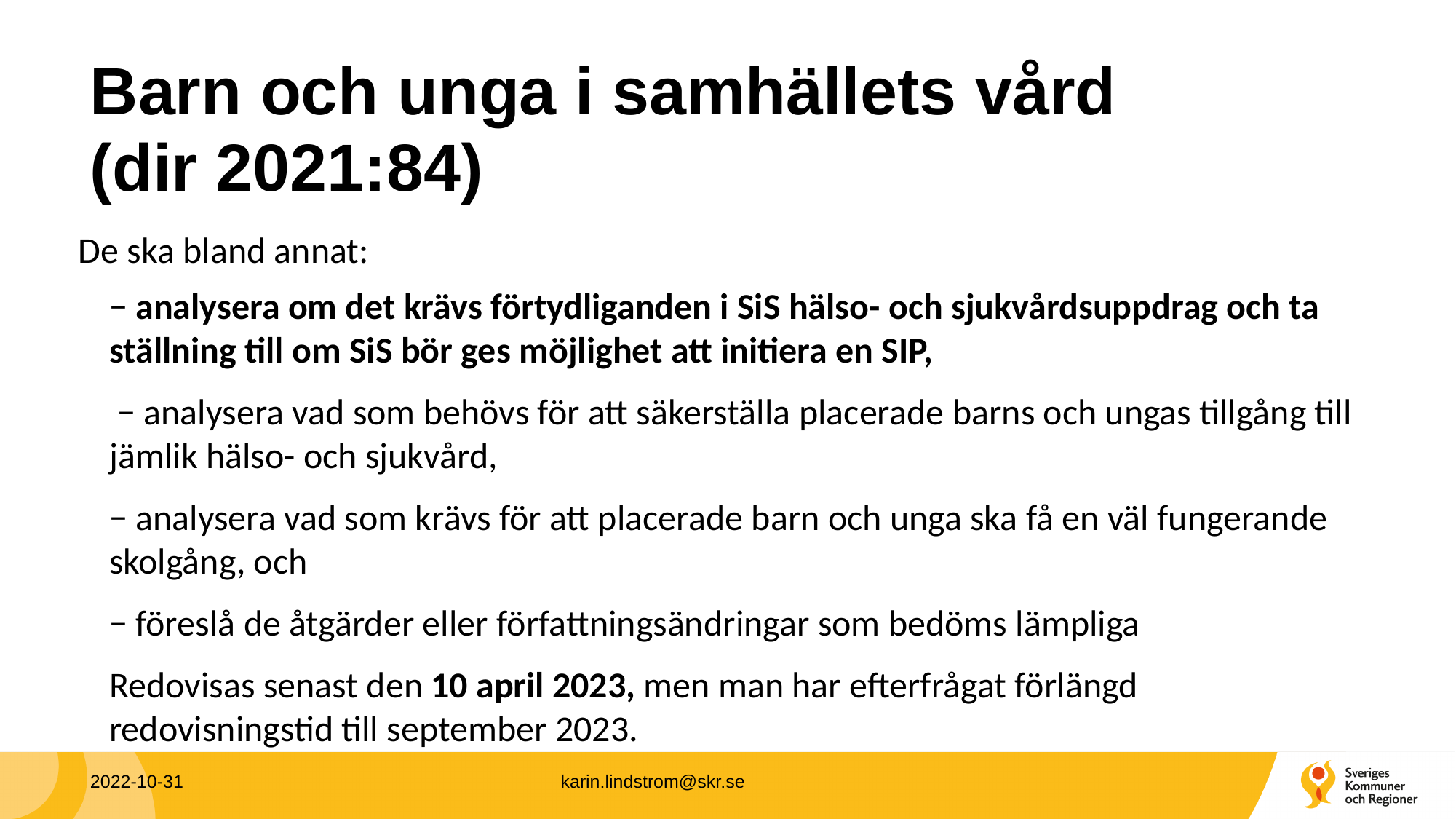

# Barn och unga i samhällets vård (dir 2021:84)
De ska bland annat:
− analysera om det krävs förtydliganden i SiS hälso- och sjukvårdsuppdrag och ta ställning till om SiS bör ges möjlighet att initiera en SIP,
 − analysera vad som behövs för att säkerställa placerade barns och ungas tillgång till jämlik hälso- och sjukvård,
− analysera vad som krävs för att placerade barn och unga ska få en väl fungerande skolgång, och
− föreslå de åtgärder eller författningsändringar som bedöms lämpliga
Redovisas senast den 10 april 2023, men man har efterfrågat förlängd redovisningstid till september 2023.

2022-10-31
karin.lindstrom@skr.se